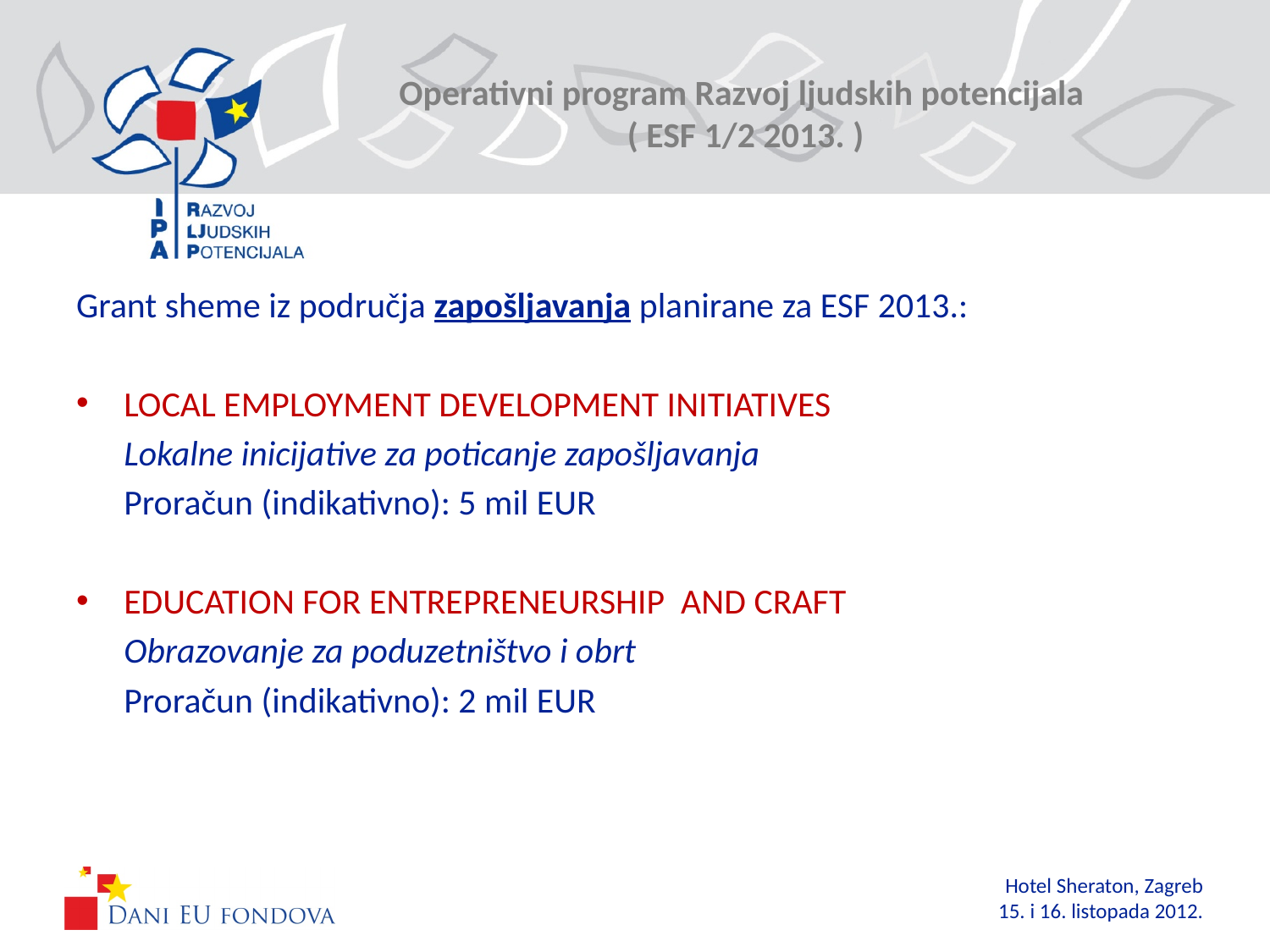

# Operativni program Razvoj ljudskih potencijala ( ESF 1/2 2013. )
Grant sheme iz područja zapošljavanja planirane za ESF 2013.:

LOCAL EMPLOYMENT DEVELOPMENT INITIATIVES
	Lokalne inicijative za poticanje zapošljavanja
	Proračun (indikativno): 5 mil EUR

EDUCATION FOR ENTREPRENEURSHIP  AND CRAFT
	Obrazovanje za poduzetništvo i obrt
	Proračun (indikativno): 2 mil EUR